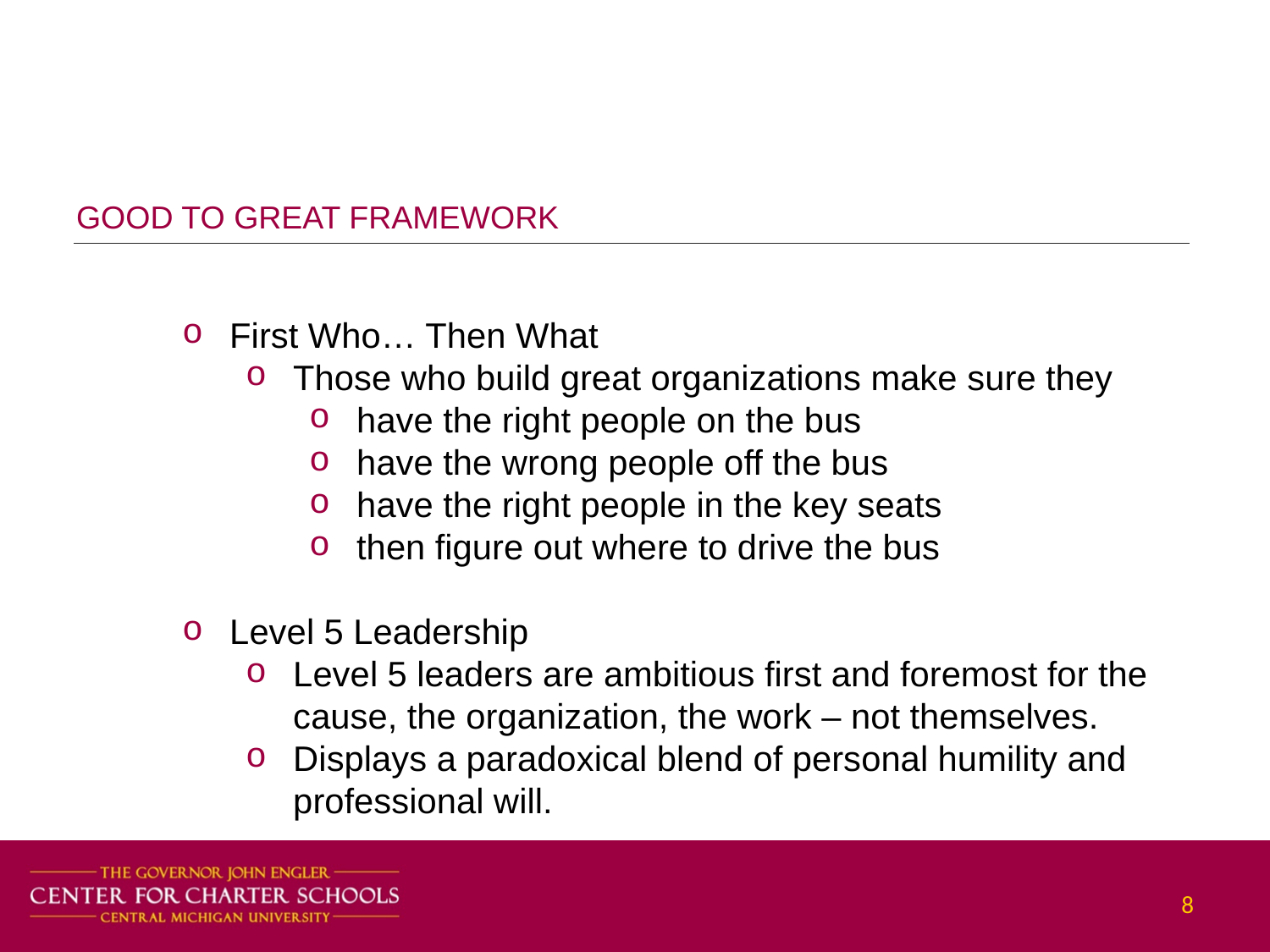

GOOD TO GREAT FRAMEWORK

DISCIPLINED PEOPLE
First Who… Then What
Those who build great organizations make sure they
have the right people on the bus
have the wrong people off the bus
have the right people in the key seats
then figure out where to drive the bus

Level 5 Leadership
Level 5 leaders are ambitious first and foremost for the cause, the organization, the work – not themselves.
Displays a paradoxical blend of personal humility and professional will.

8